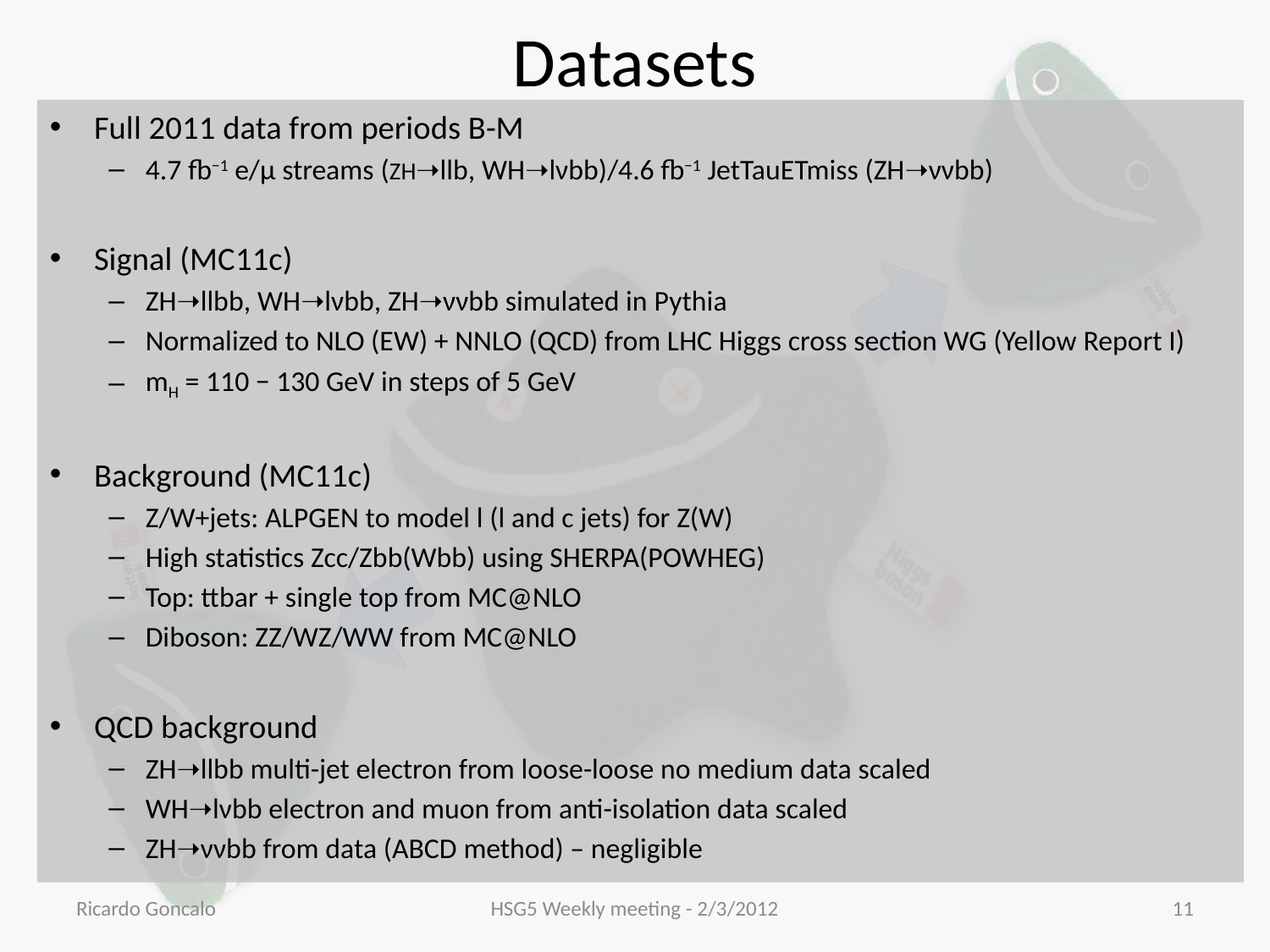

# Datasets
Full 2011 data from periods B-M
4.7 fb−1 e/μ streams (ZH➝llb, WH➝lνbb)/4.6 fb−1 JetTauETmiss (ZH➝ννbb)

Signal (MC11c)
ZH➝llbb, WH➝lνbb, ZH➝ννbb simulated in Pythia
Normalized to NLO (EW) + NNLO (QCD) from LHC Higgs cross section WG (Yellow Report I)
mH = 110 − 130 GeV in steps of 5 GeV

Background (MC11c)
Z/W+jets: ALPGEN to model l (l and c jets) for Z(W)
High statistics Zcc/Zbb(Wbb) using SHERPA(POWHEG)
Top: ttbar + single top from MC@NLO
Diboson: ZZ/WZ/WW from MC@NLO

QCD background
ZH➝llbb multi-jet electron from loose-loose no medium data scaled
WH➝lνbb electron and muon from anti-isolation data scaled
ZH➝ννbb from data (ABCD method) – negligible

Ricardo Goncalo
HSG5 Weekly meeting - 2/3/2012
11